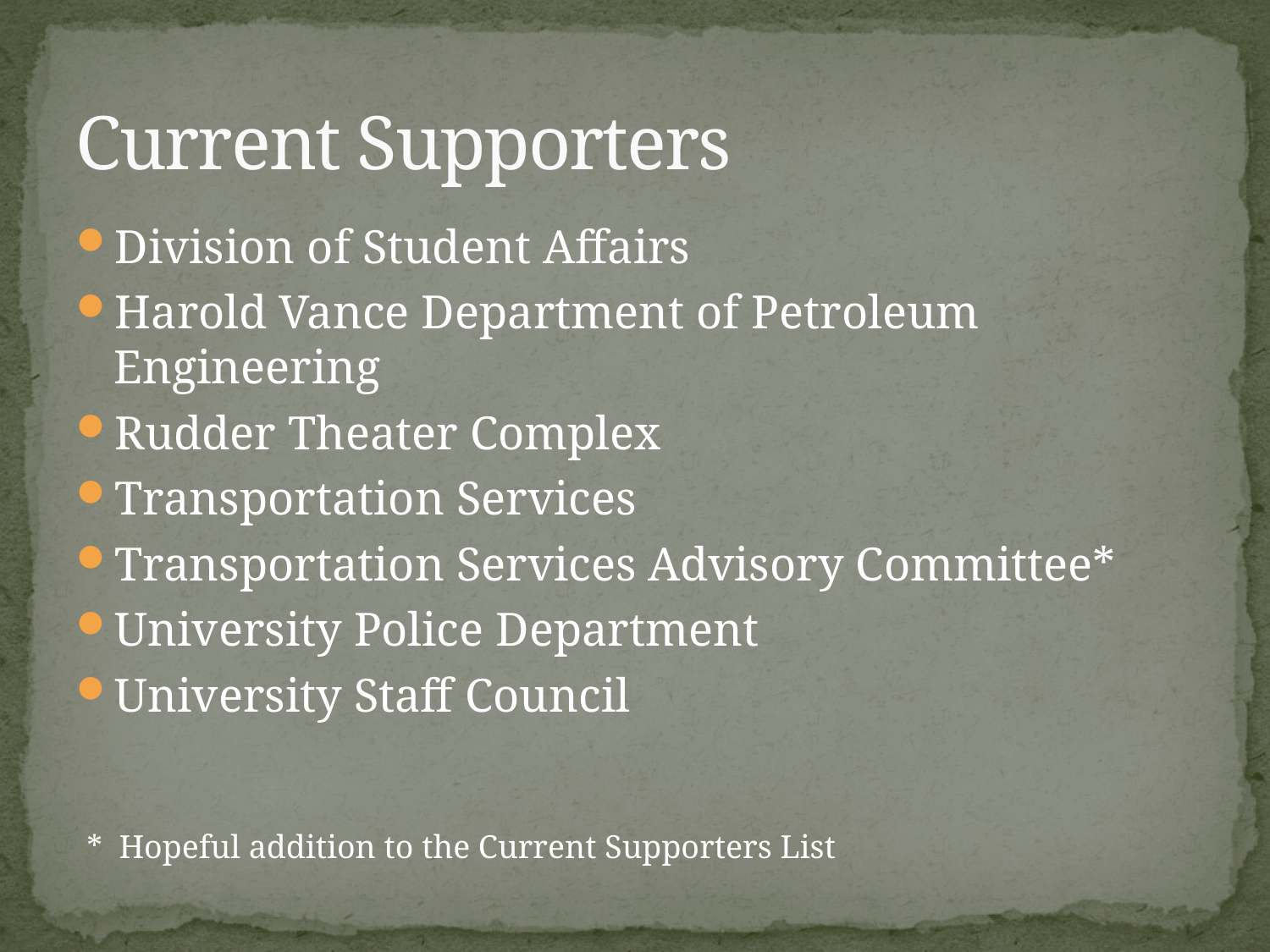

# Current Supporters
Division of Student Affairs
Harold Vance Department of Petroleum Engineering
Rudder Theater Complex
Transportation Services
Transportation Services Advisory Committee*
University Police Department
University Staff Council

*  Hopeful addition to the Current Supporters List